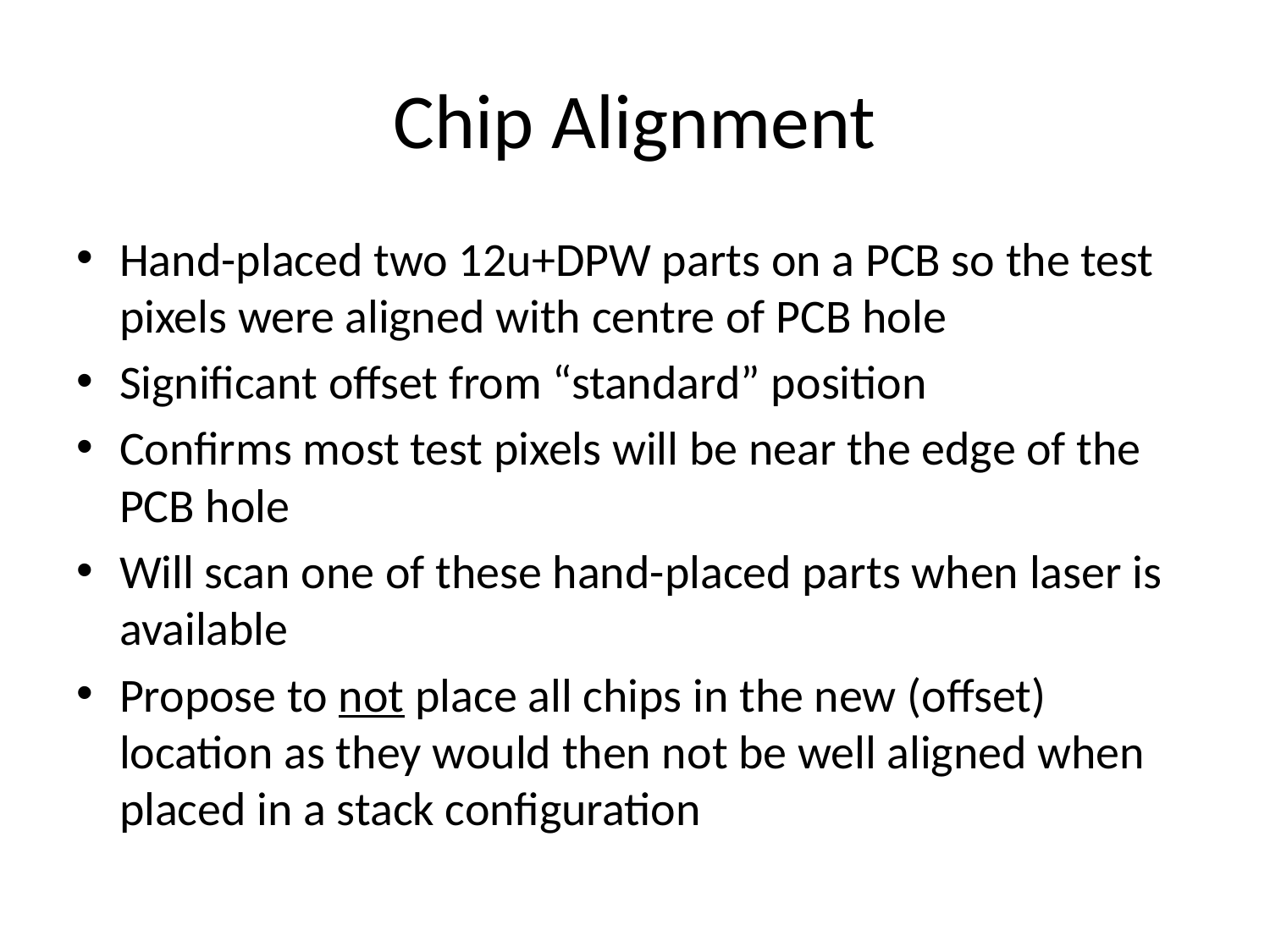

# Chip Alignment
Hand-placed two 12u+DPW parts on a PCB so the test pixels were aligned with centre of PCB hole
Significant offset from “standard” position
Confirms most test pixels will be near the edge of the PCB hole
Will scan one of these hand-placed parts when laser is available
Propose to not place all chips in the new (offset) location as they would then not be well aligned when placed in a stack configuration